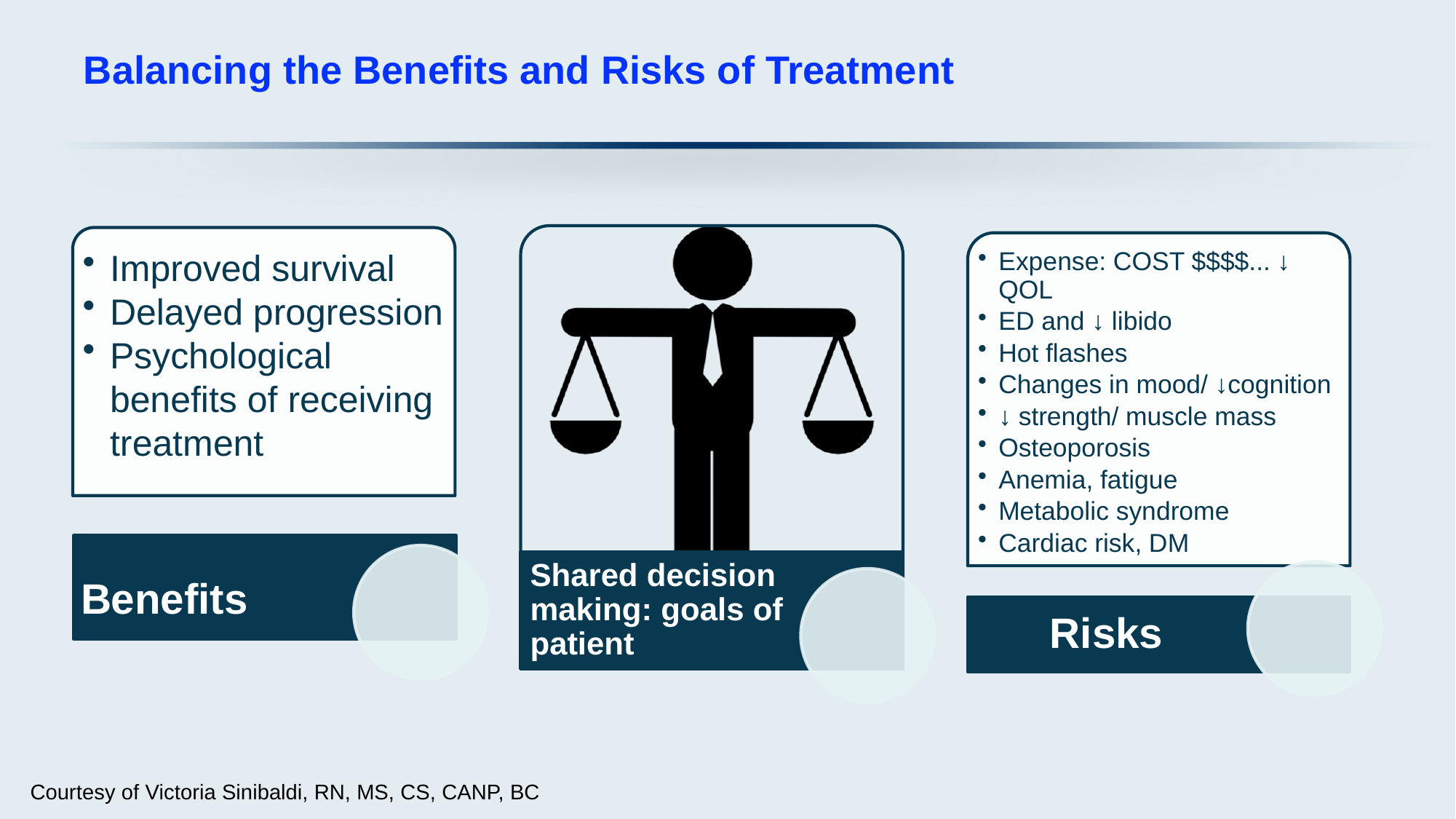

# Balancing the Benefits and Risks of Treatment
Improved survival
Delayed progression
Psychological benefits of receiving treatment
	Benefits
Shared decision
making: goals of patient
Expense: COST $$$$... ↓ QOL
ED and ↓ libido
Hot flashes
Changes in mood/ ↓cognition
↓ strength/ muscle mass
Osteoporosis
Anemia, fatigue
Metabolic syndrome
Cardiac risk, DM
Risks
Courtesy of Victoria Sinibaldi, RN, MS, CS, CANP, BC